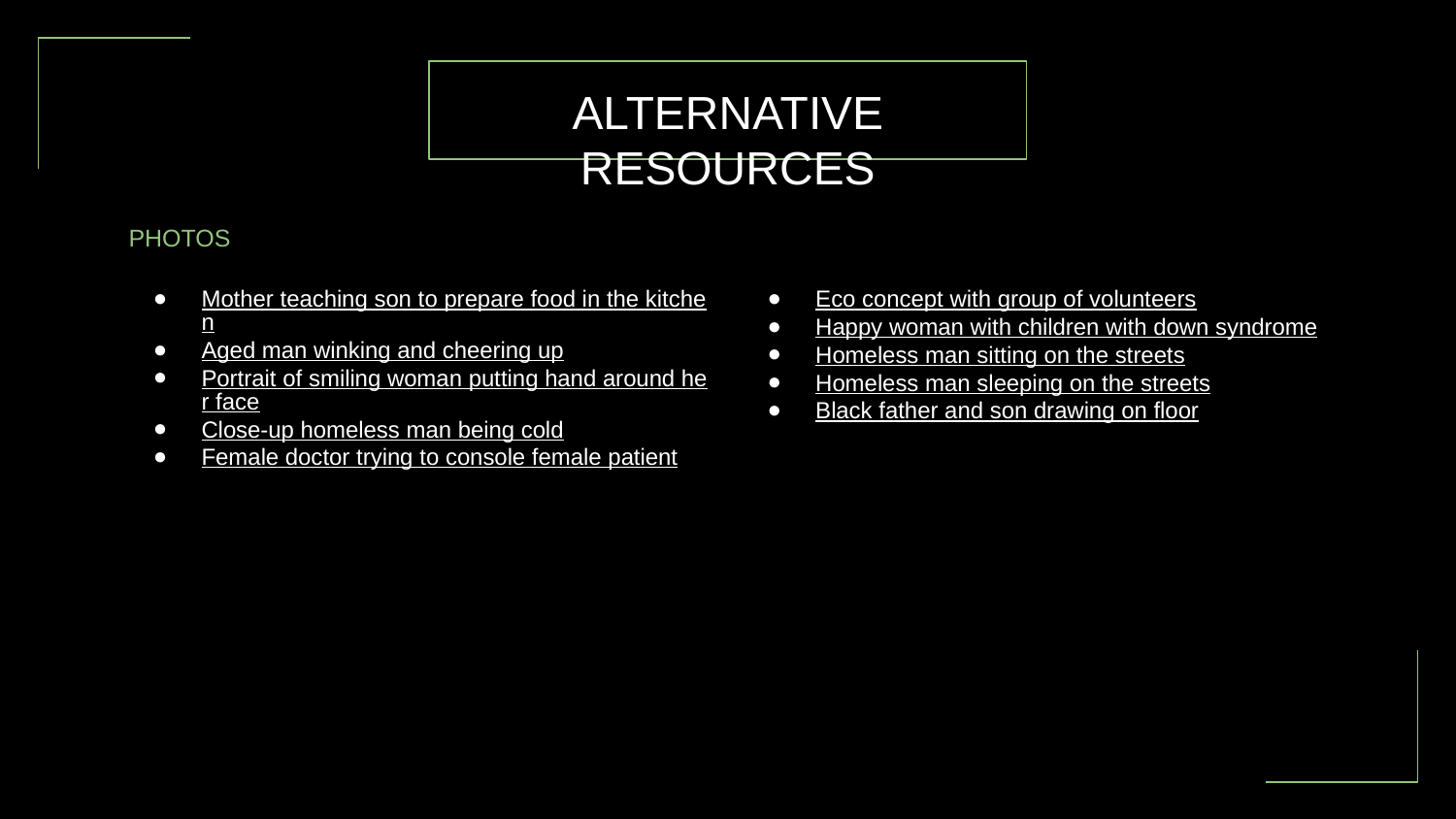

# ALTERNATIVE RESOURCES
PHOTOS
Mother teaching son to prepare food in the kitchen
Aged man winking and cheering up
Portrait of smiling woman putting hand around her face
Close-up homeless man being cold
Female doctor trying to console female patient

.
Eco concept with group of volunteers
Happy woman with children with down syndrome
Homeless man sitting on the streets
Homeless man sleeping on the streets
Black father and son drawing on floor